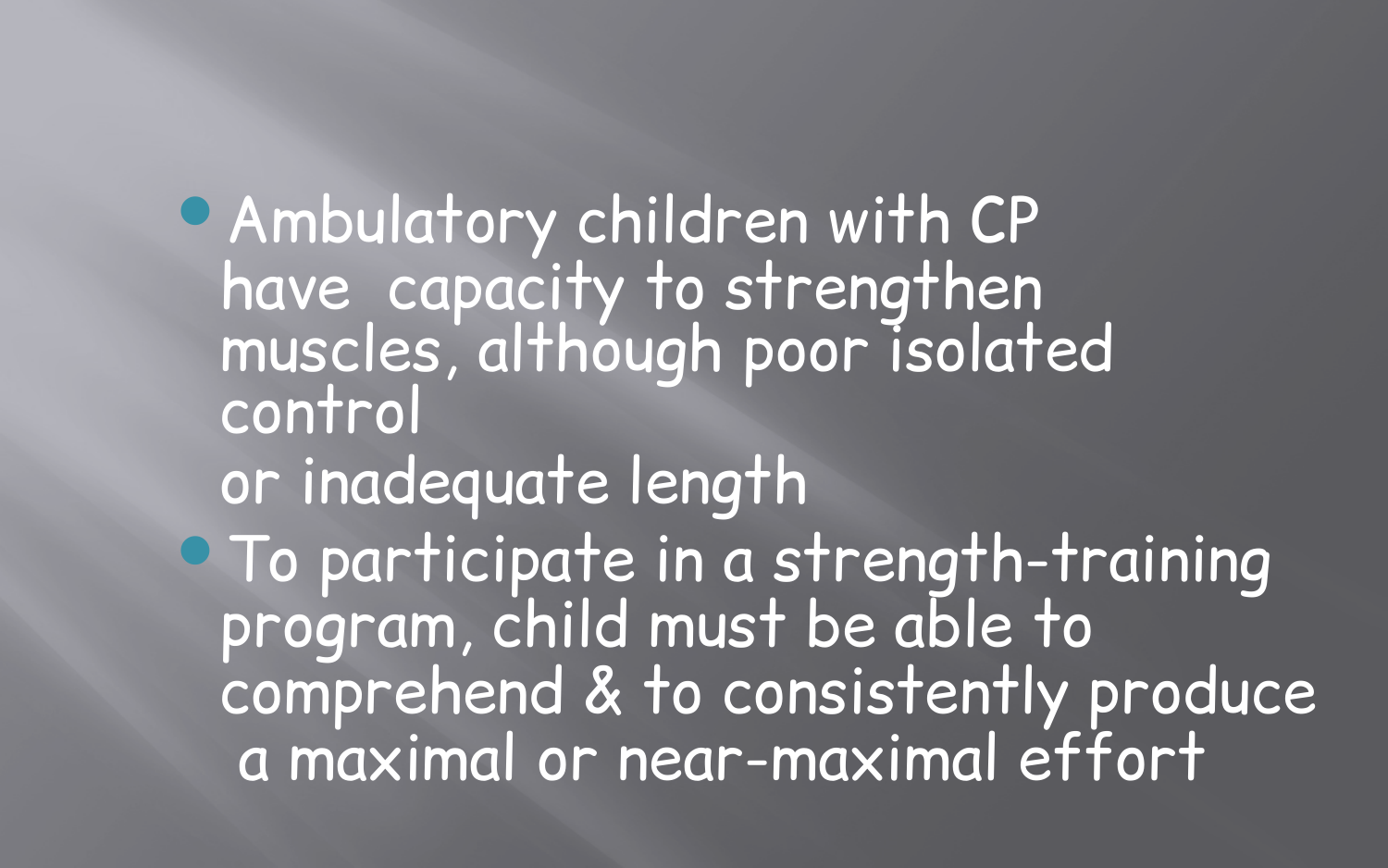

Ambulatory children with CP have  capacity to strengthen
muscles, although poor isolated control
or inadequate length
To participate in a strength-training  program, child must be able to  comprehend & to consistently produce  a maximal or near-maximal effort